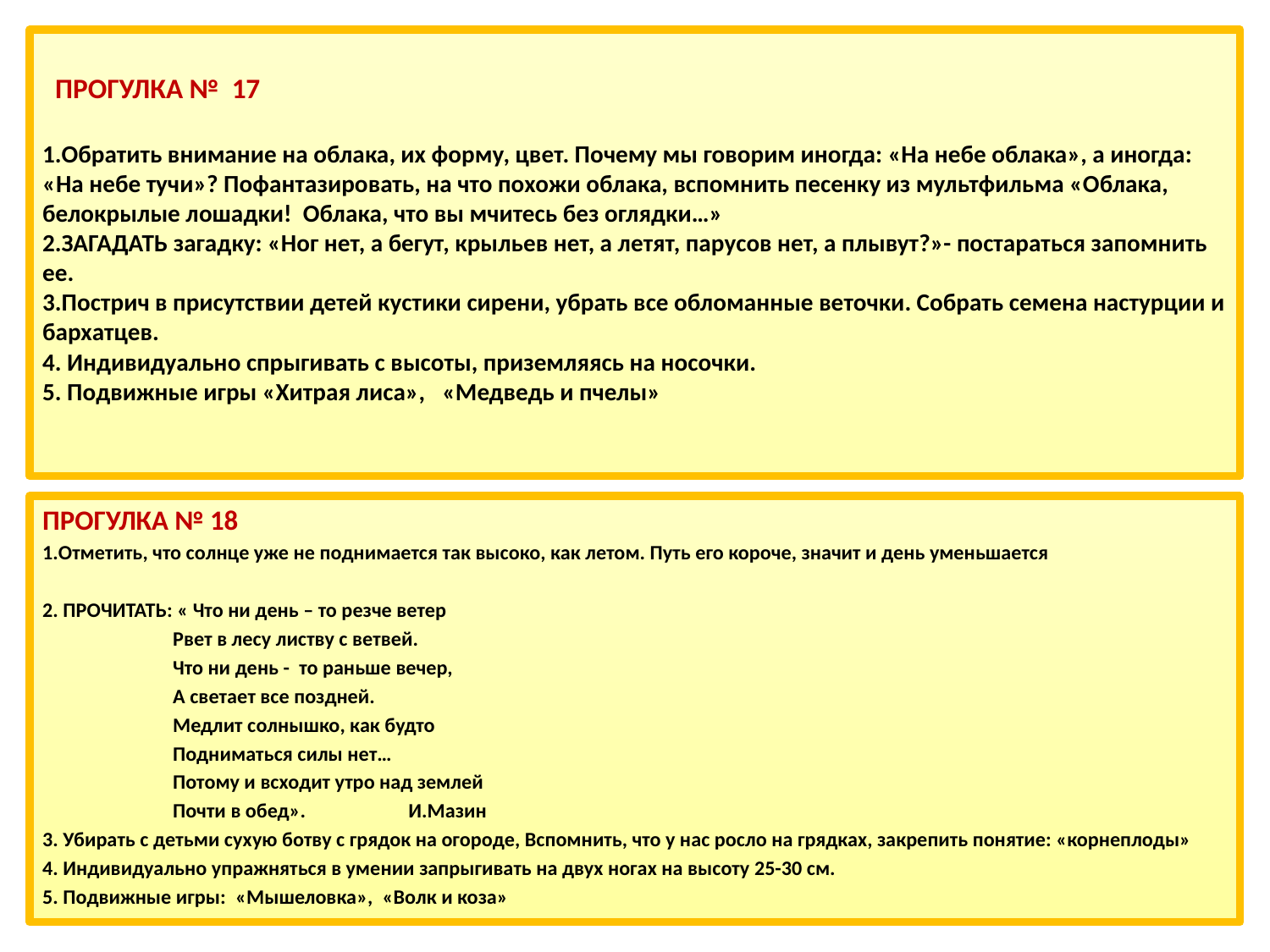

# ПРОГУЛКА №  17                   1.Обратить внимание на облака, их форму, цвет. Почему мы говорим иногда: «На небе облака», а иногда: «На небе тучи»? Пофантазировать, на что похожи облака, вспомнить песенку из мультфильма «Облака, белокрылые лошадки!  Облака, что вы мчитесь без оглядки…» 2.ЗАГАДАТЬ загадку: «Ног нет, а бегут, крыльев нет, а летят, парусов нет, а плывут?»- постараться запомнить ее. 3.Пострич в присутствии детей кустики сирени, убрать все обломанные веточки. Собрать семена настурции и бархатцев. 4. Индивидуально спрыгивать с высоты, приземляясь на носочки. 5. Подвижные игры «Хитрая лиса»,   «Медведь и пчелы»
ПРОГУЛКА № 18
1.Отметить, что солнце уже не поднимается так высоко, как летом. Путь его короче, значит и день уменьшается

2. ПРОЧИТАТЬ: « Что ни день – то резче ветер
                            Рвет в лесу листву с ветвей.
                            Что ни день -  то раньше вечер,
                            А светает все поздней.
                            Медлит солнышко, как будто
                            Подниматься силы нет…
                            Потому и всходит утро над землей
                            Почти в обед».                      И.Мазин
3. Убирать с детьми сухую ботву с грядок на огороде, Вспомнить, что у нас росло на грядках, закрепить понятие: «корнеплоды»
4. Индивидуально упражняться в умении запрыгивать на двух ногах на высоту 25-30 см.
5. Подвижные игры:  «Мышеловка»,  «Волк и коза»